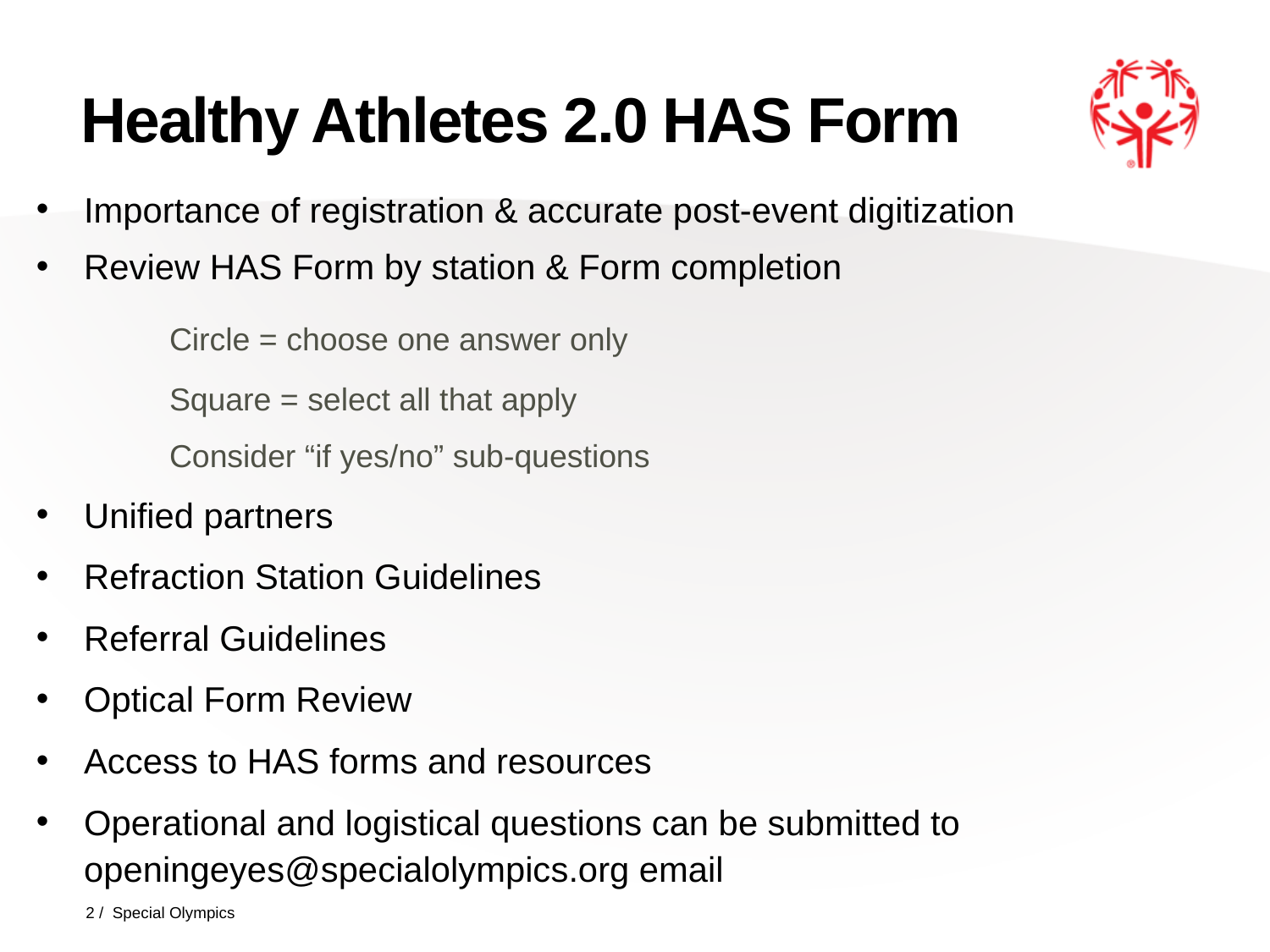

# Healthy Athletes 2.0 HAS Form
Importance of registration & accurate post-event digitization
Review HAS Form by station & Form completion
	Circle = choose one answer only
	Square = select all that apply
	Consider “if yes/no” sub-questions
Unified partners
Refraction Station Guidelines
Referral Guidelines
Optical Form Review
Access to HAS forms and resources
Operational and logistical questions can be submitted to openingeyes@specialolympics.org email

2 /  Special Olympics